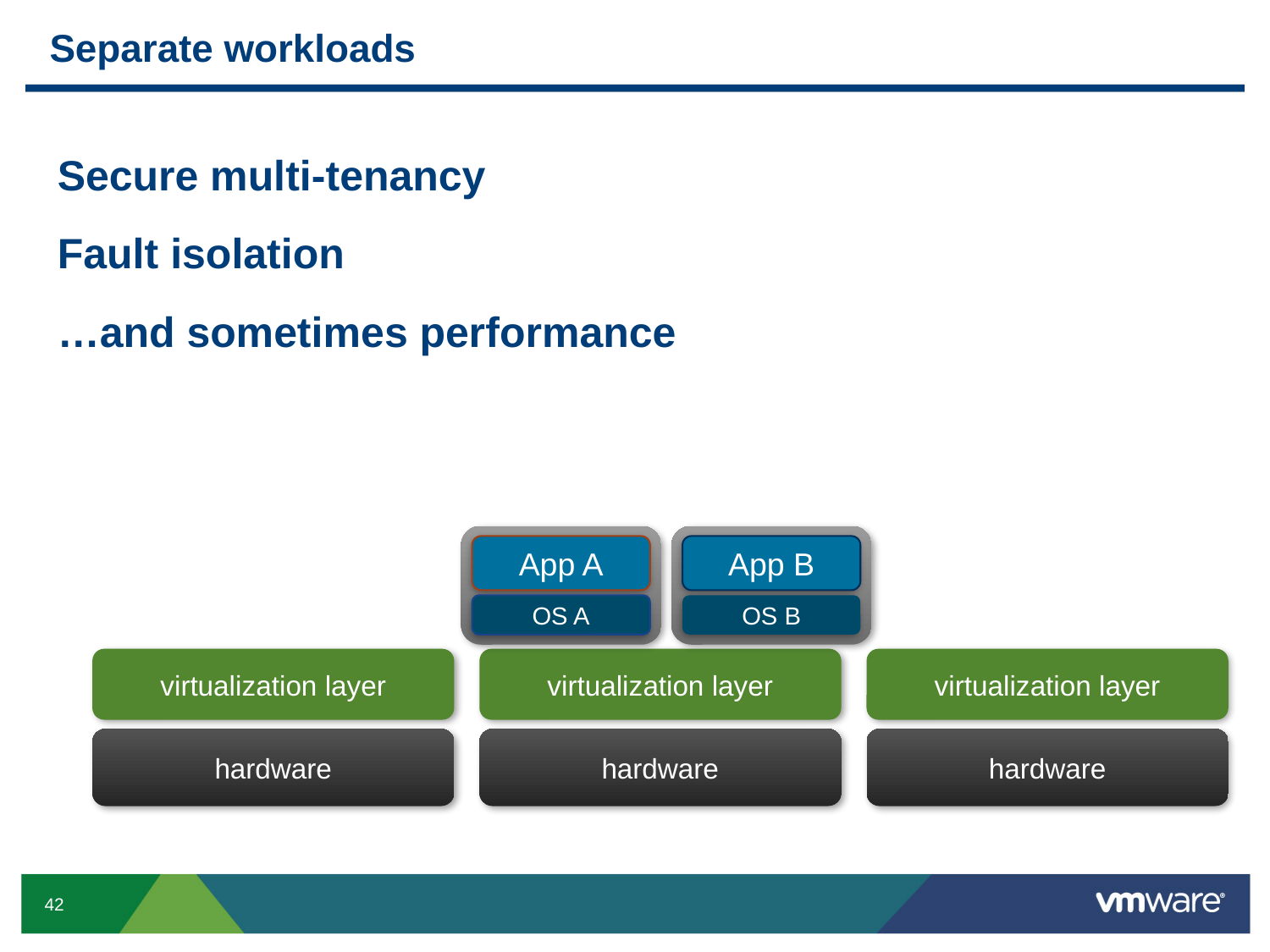

# Separate workloads
Secure multi-tenancy
Fault isolation
…and sometimes performance

App B
OS B

App A
OS A
virtualization layer
hardware
virtualization layer
hardware
virtualization layer
hardware